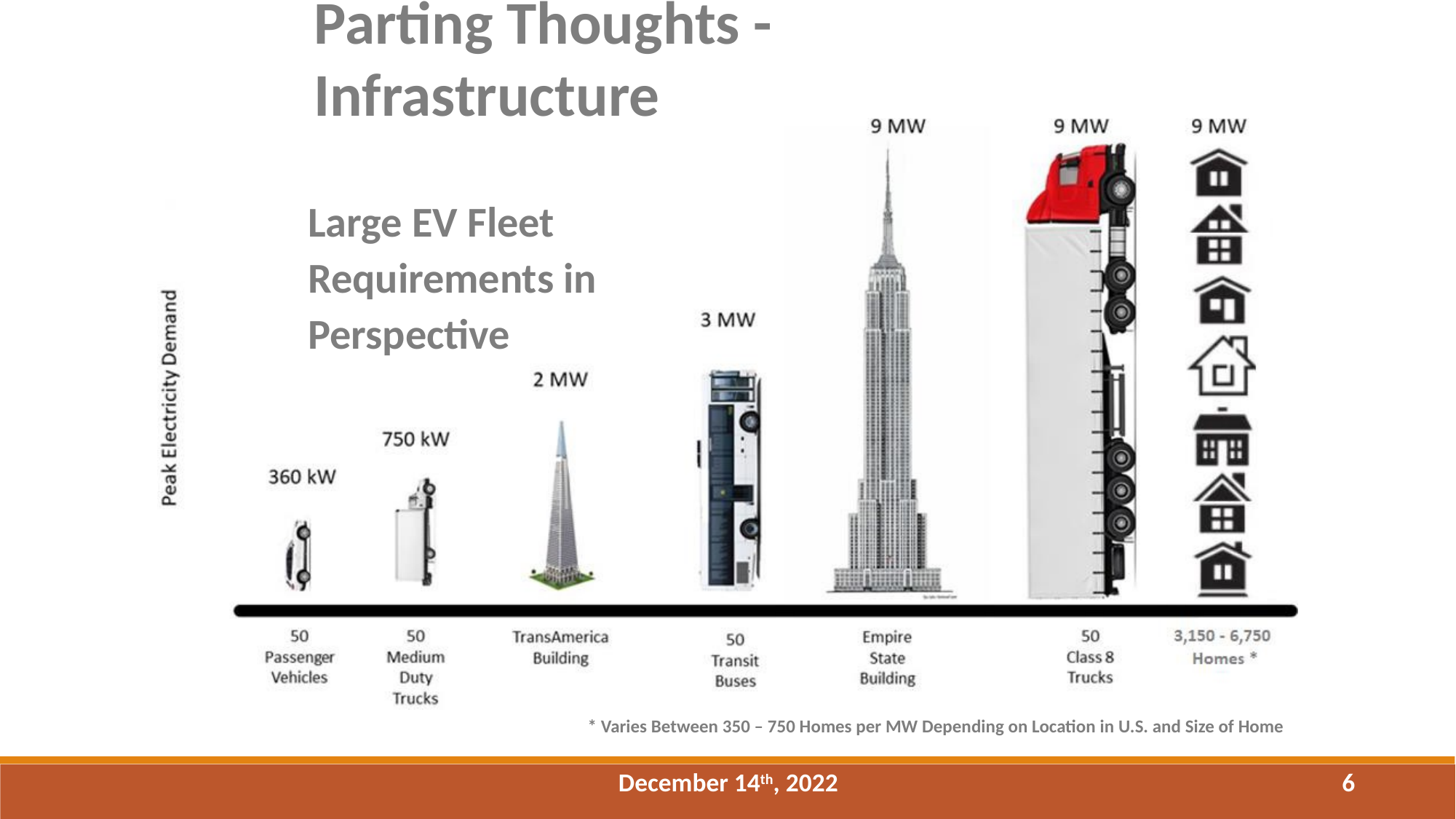

# Parting Thoughts - Infrastructure
Large EV Fleet Requirements in Perspective
* Varies Between 350 – 750 Homes per MW Depending on Location in U.S. and Size of Home
December 14th, 2022
6